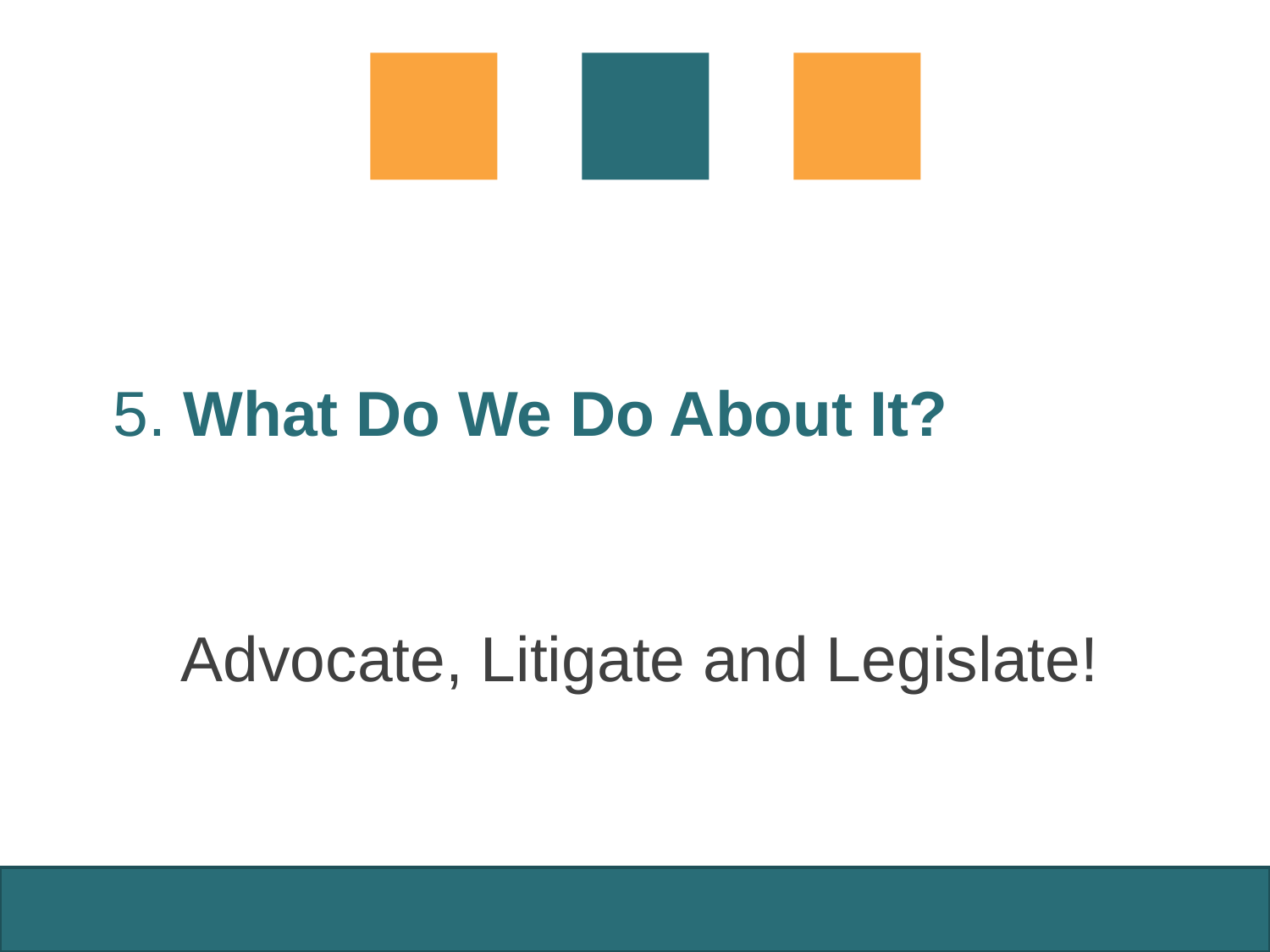

5. What Do We Do About It?

# Advocate, Litigate and Legislate!